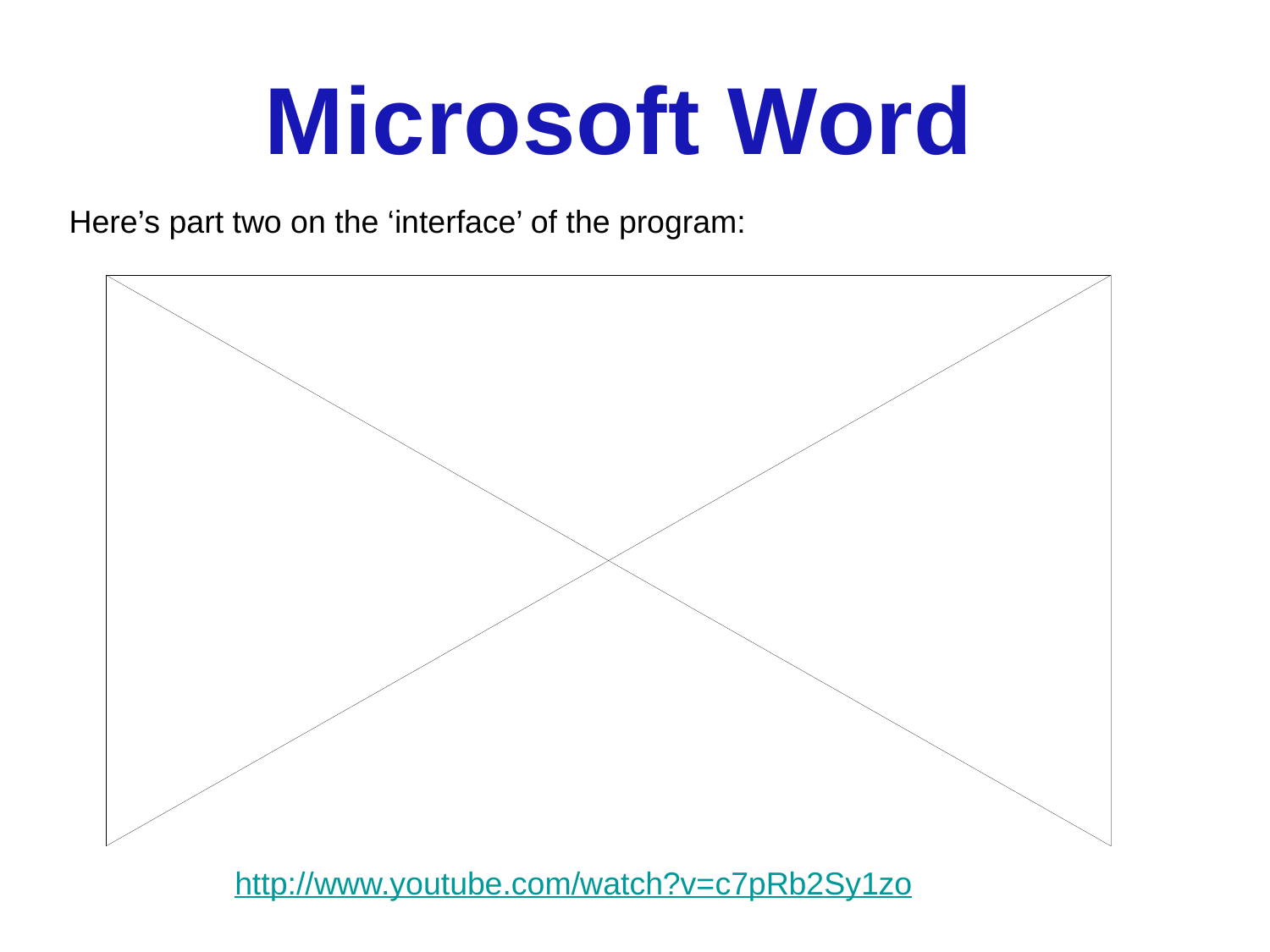

Microsoft Word
Here’s part two on the ‘interface’ of the program:
http://www.youtube.com/watch?v=c7pRb2Sy1zo